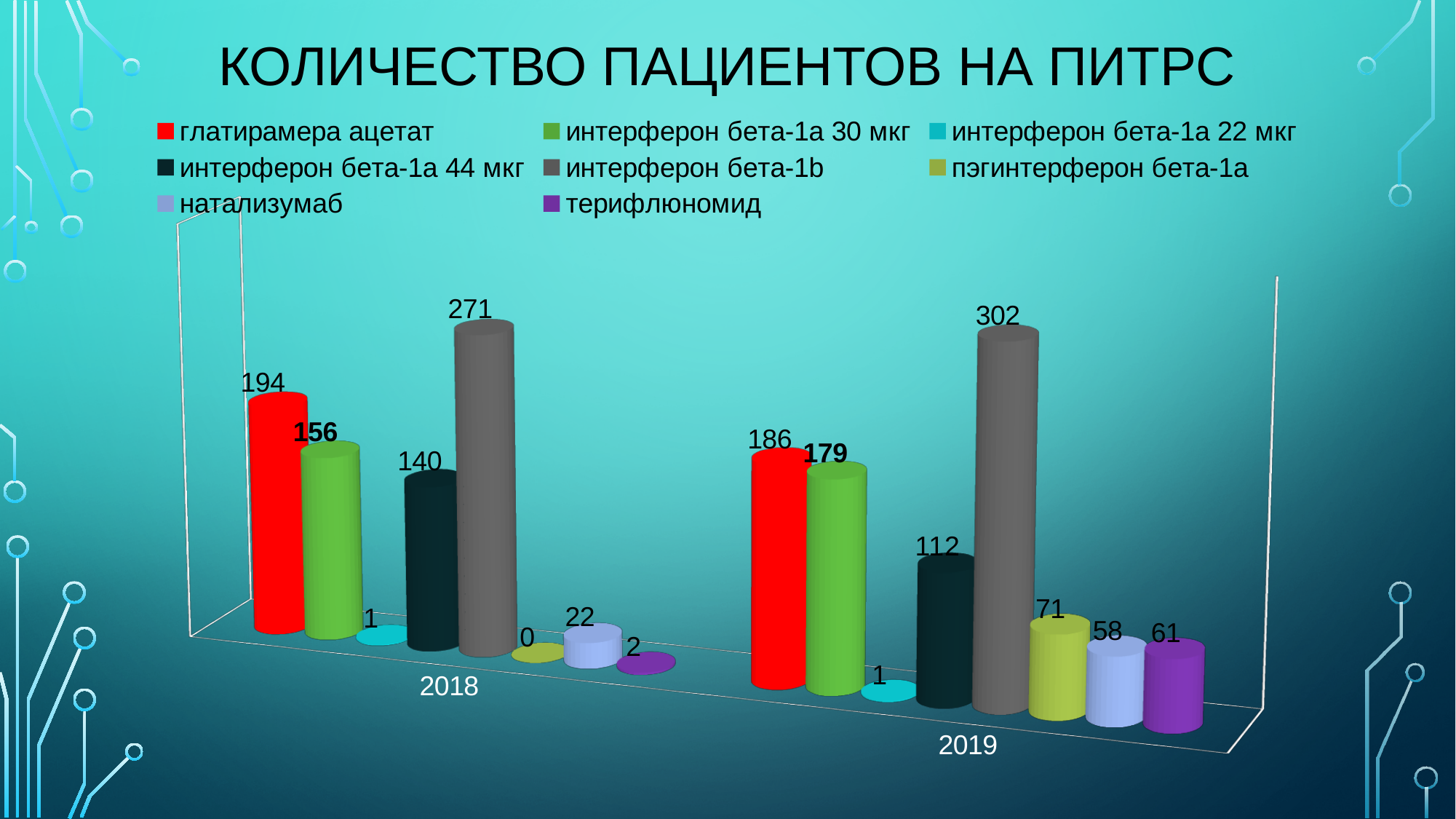

# Количество пациентов на питрс

[unsupported chart]